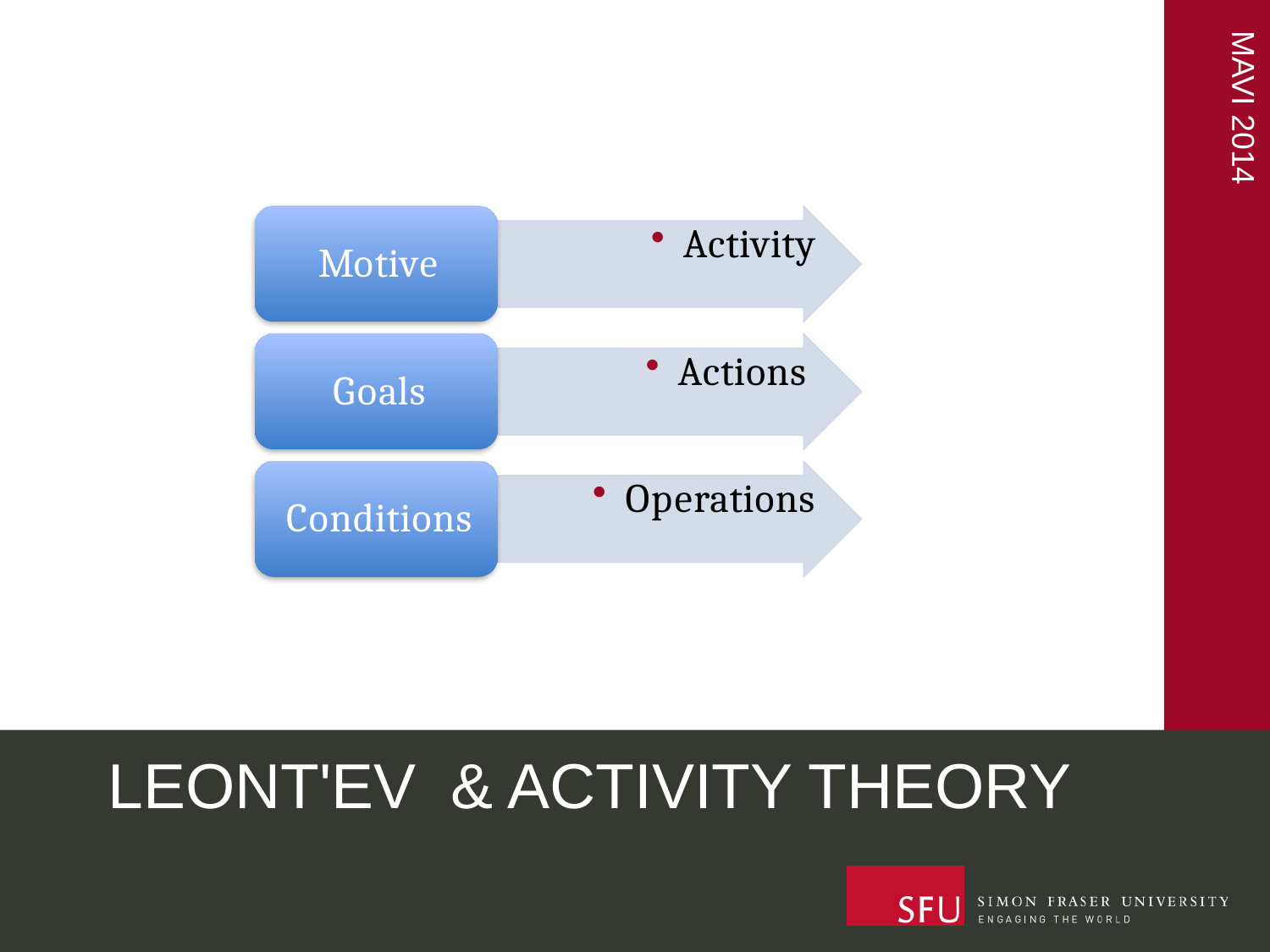

Activity
Motive
Actions
Goals
Operations
Conditions
# LEONT'EV  & ACTIVITY THEORY